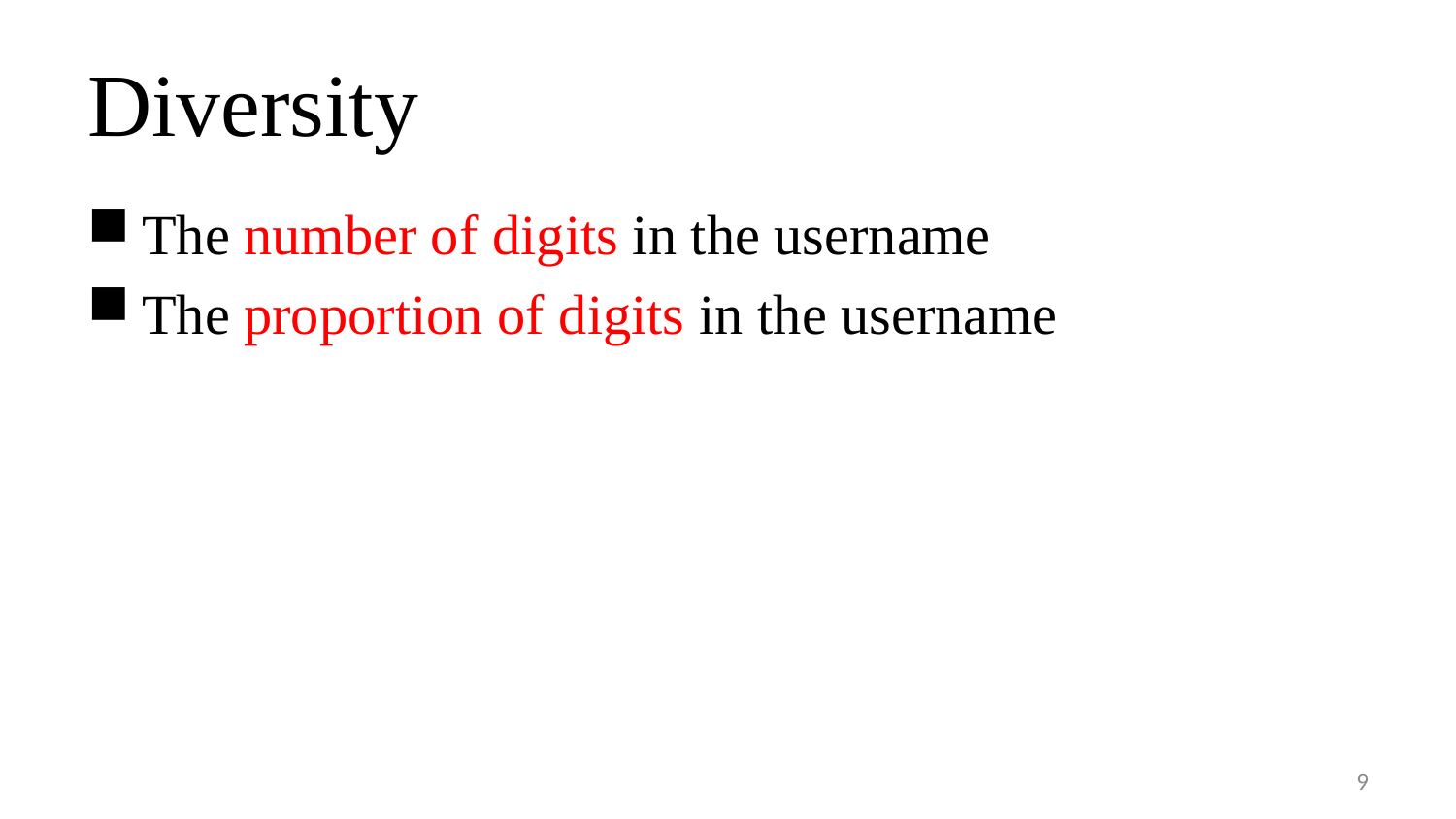

# Diversity
The number of digits in the username
The proportion of digits in the username
9